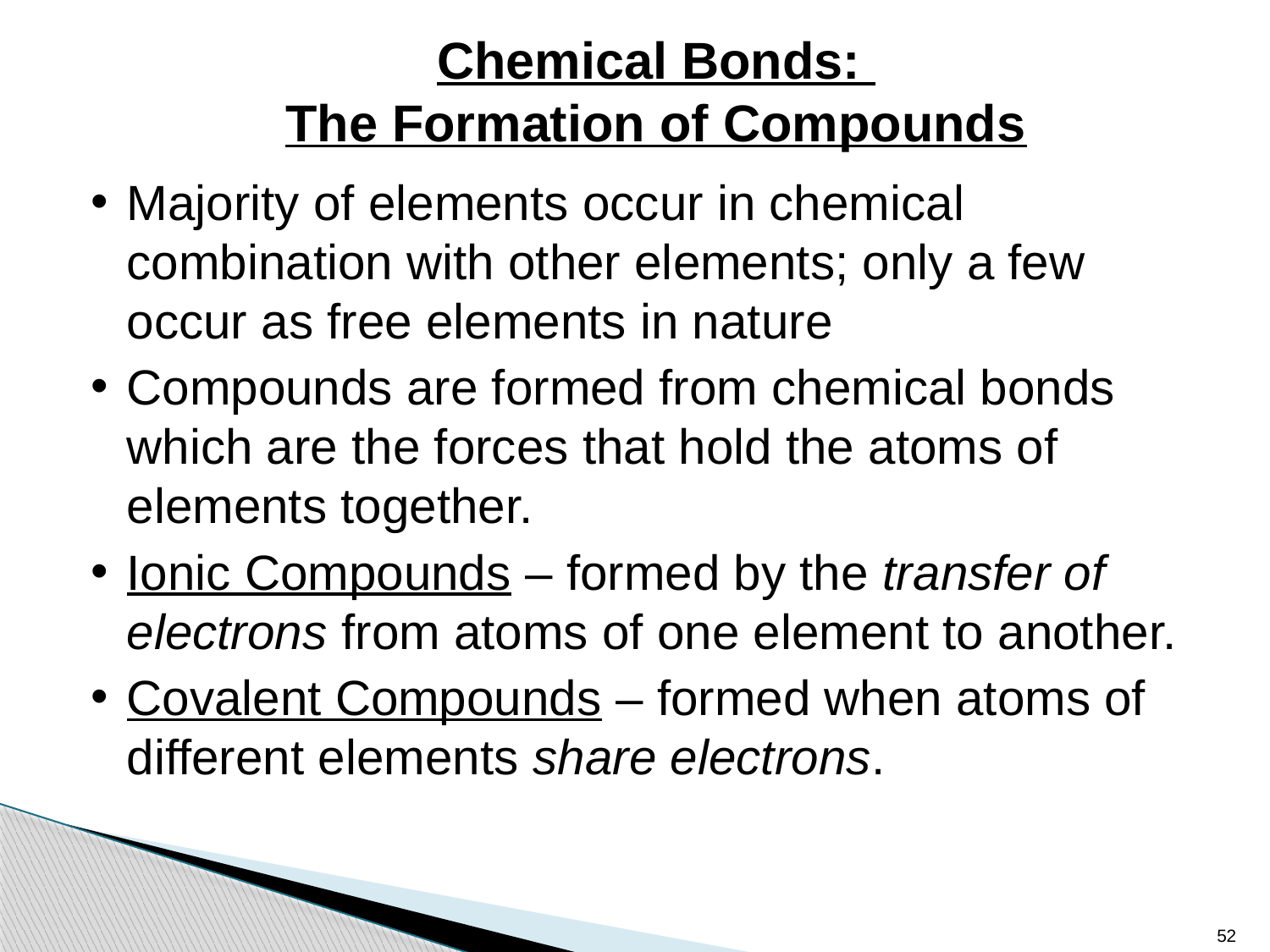

# Chemical Bonds: The Formation of Compounds
Majority of elements occur in chemical combination with other elements; only a few occur as free elements in nature
Compounds are formed from chemical bonds which are the forces that hold the atoms of elements together.
Ionic Compounds – formed by the transfer of electrons from atoms of one element to another.
Covalent Compounds – formed when atoms of different elements share electrons.
52